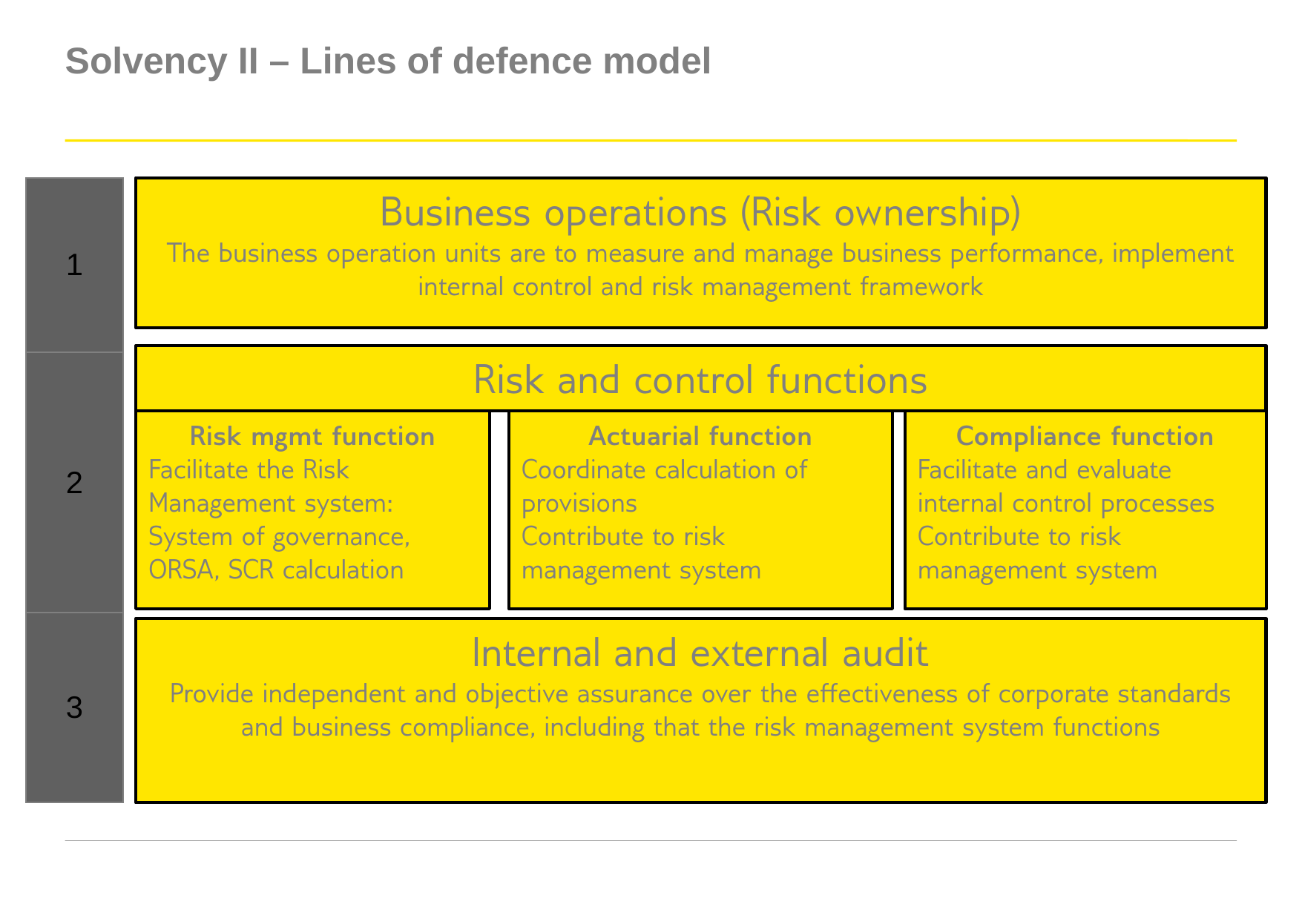

# Solvency II – Lines of defence model
Business operations (Risk ownership)
The business operation units are to measure and manage business performance, implement internal control and risk management framework
| 1 |
| --- |
| 2 |
| 3 |
Risk and control functions
Risk mgmt function
Facilitate the Risk Management system:
System of governance, ORSA, SCR calculation

Actuarial function
Coordinate calculation of provisions
Contribute to risk management system
Compliance function
Facilitate and evaluate internal control processes
Contribute to risk management system
Internal and external audit
Provide independent and objective assurance over the effectiveness of corporate standards and business compliance, including that the risk management system functions